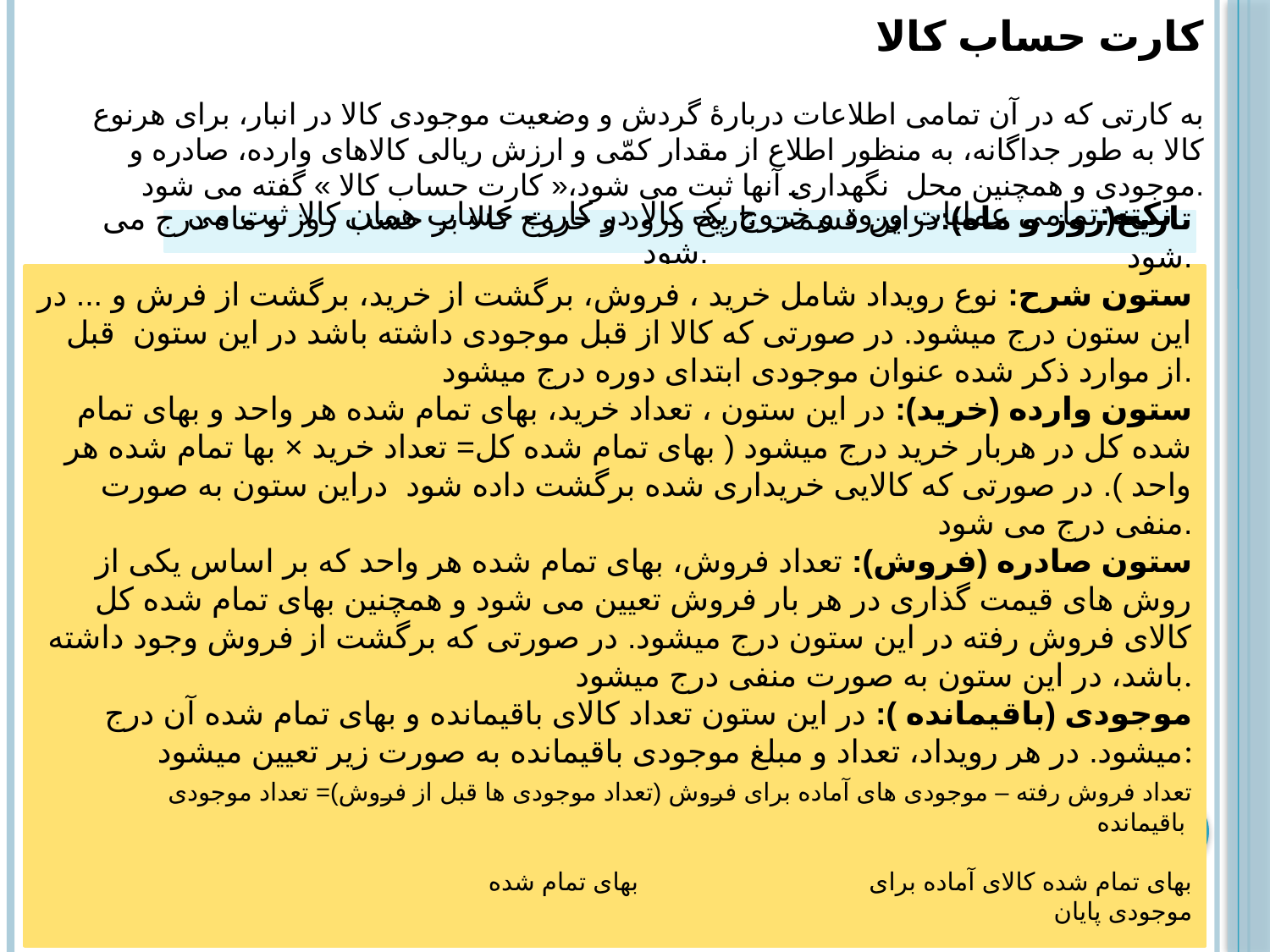

# کارت حساب کالا به کارتی که در آن تمامی اطلاعات دربارهٔ گردش و وضعیت موجودی کالا در انبار، برای هرنوع کالا به طور جداگانه، به منظور اطلاع از مقدار کمّی و ارزش ریالی کالاهای وارده، صادره و موجودی و همچنین محل  نگهداری آنها ثبت می شود،« کارت حساب کالا » گفته می شود.
نکته:تمامی عملیات ورود و خروج یک کالا در کارت حساب همان کالا ثبت می شود.
تاریخ(روز و ماه):دراین قسمت تاریخ ورود و خروج کالا بر حسب روز و ماه درج می شود.
ستون شرح: نوع رویداد شامل خرید ، فروش، برگشت از خرید، برگشت از فرش و ... در این ستون درج میشود. در صورتی که کالا از قبل موجودی داشته باشد در این ستون  قبل از موارد ذکر شده عنوان موجودی ابتدای دوره درج میشود.
ستون وارده (خرید): در این ستون ، تعداد خرید، بهای تمام شده هر واحد و بهای تمام شده کل در هربار خرید درج میشود ( بهای تمام شده کل= تعداد خرید × بها تمام شده هر واحد ). در صورتی که کالایی خریداری شده برگشت داده شود  دراین ستون به صورت منفی درج می شود.
ستون صادره (فروش): تعداد فروش، بهای تمام شده هر واحد که بر اساس یکی از روش های قیمت گذاری در هر بار فروش تعیین می شود و همچنین بهای تمام شده کل کالای فروش رفته در این ستون درج میشود. در صورتی که برگشت از فروش وجود داشته باشد، در این ستون به صورت منفی درج میشود.
موجودی (باقیمانده ): در این ستون تعداد کالای باقیمانده و بهای تمام شده آن درج میشود. در هر رویداد، تعداد و مبلغ موجودی باقیمانده به صورت زیر تعیین میشود:
       تعداد فروش رفته – موجودی های آماده برای فروش (تعداد موجودی ها قبل از فروش)= تعداد موجودی  باقیمانده

                                                      بهای تمام شده کالای آماده برای                                 بهای تمام شده موجودی پایان

بهای تمام شده کالای فروش رفته- فروش  (بهای کل موجودی ها قبل از فروش ) = دوره  (بهای کل موجودی باقیمانده )